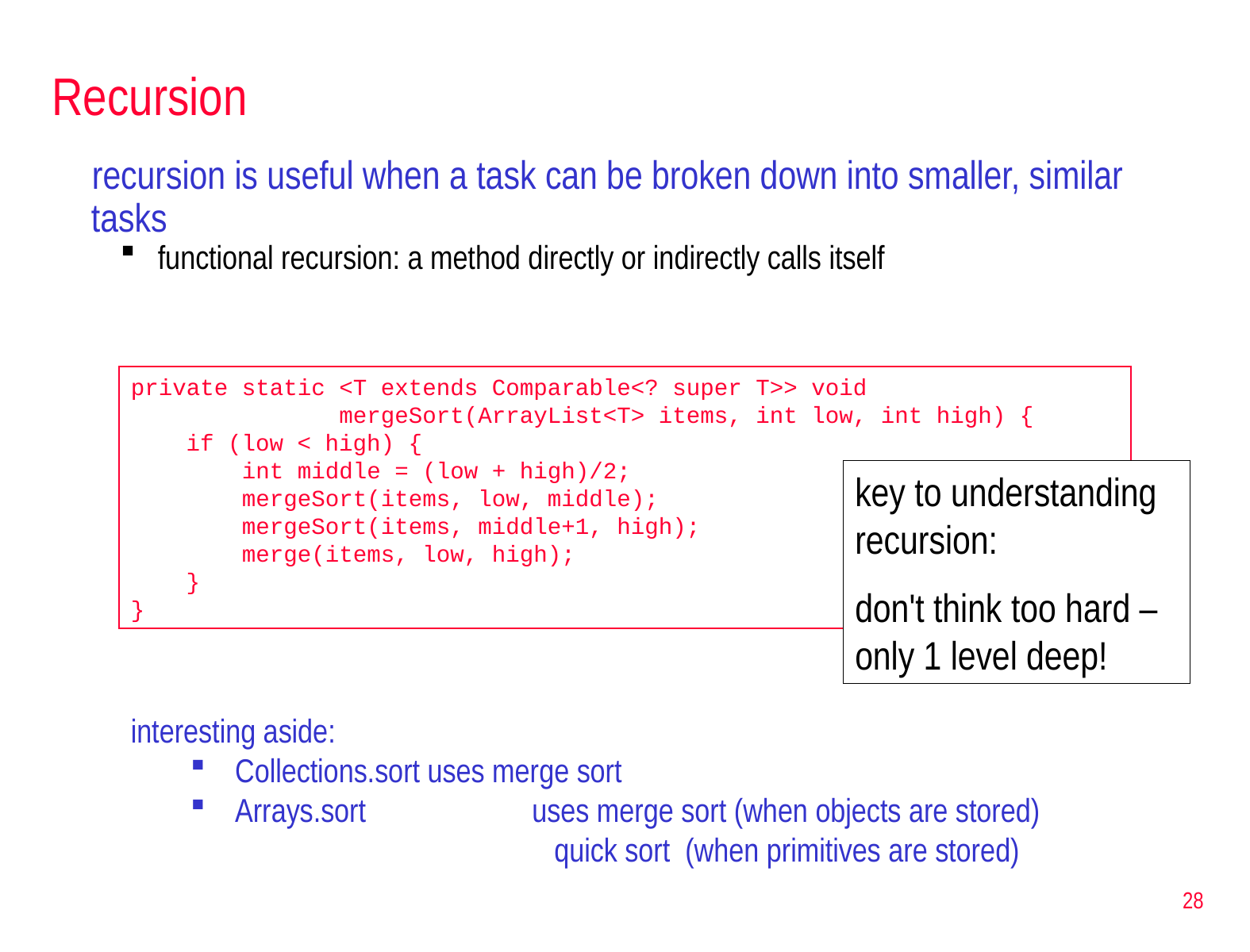

# Recursion
recursion is useful when a task can be broken down into smaller, similar tasks
functional recursion: a method directly or indirectly calls itself

private static <T extends Comparable<? super T>> void
               mergeSort(ArrayList<T> items, int low, int high) {
    if (low < high) {
        int middle = (low + high)/2;
        mergeSort(items, low, middle);
        mergeSort(items, middle+1, high);
        merge(items, low, high);
    }
}
key to understanding recursion:

don't think too hard – only 1 level deep!
interesting aside:
Collections.sort uses merge sort
Arrays.sort 	uses merge sort (when objects are stored)
	quick sort  (when primitives are stored)
28